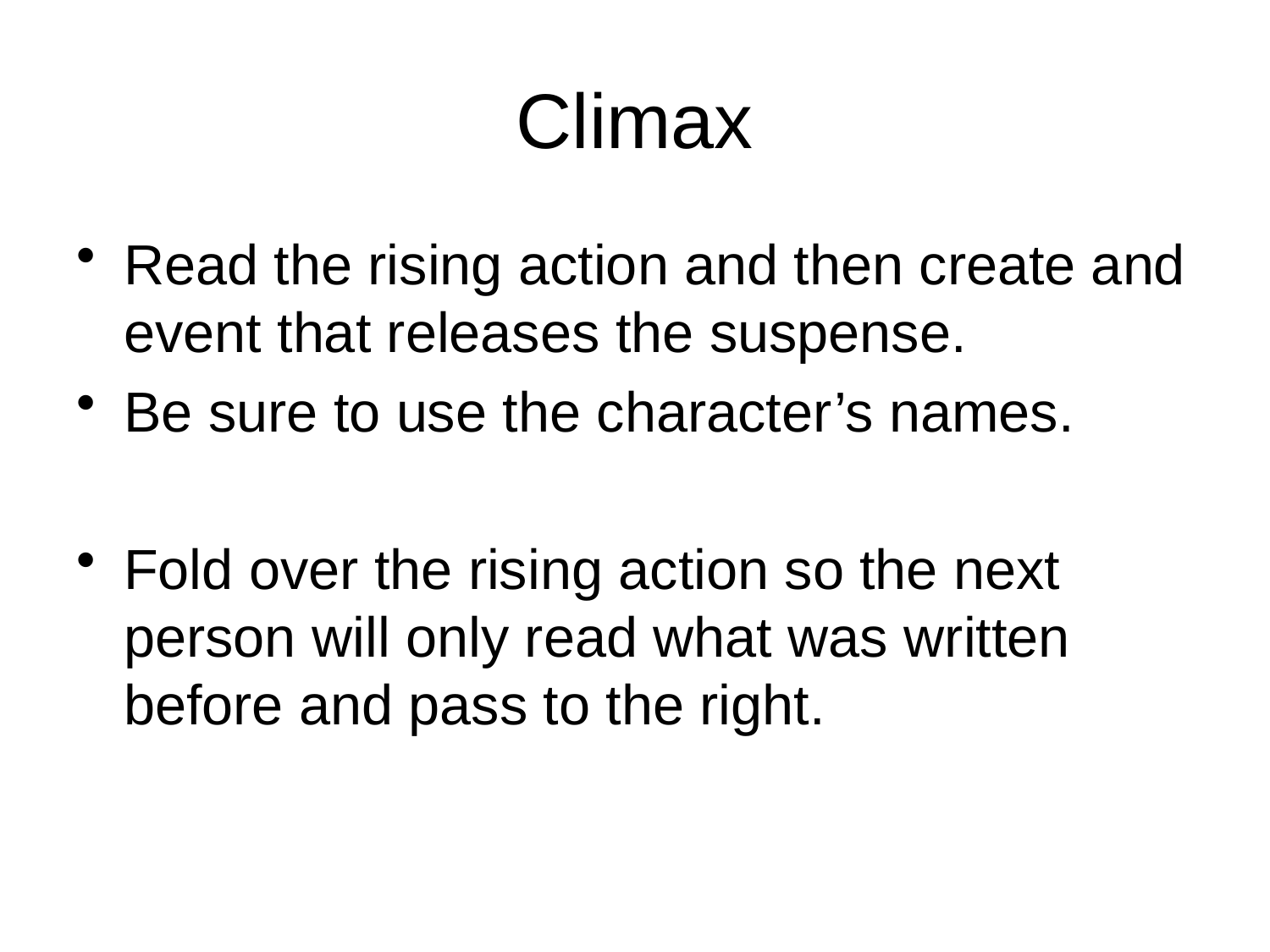

# Climax
Read the rising action and then create and event that releases the suspense.
Be sure to use the character’s names.

Fold over the rising action so the next person will only read what was written before and pass to the right.